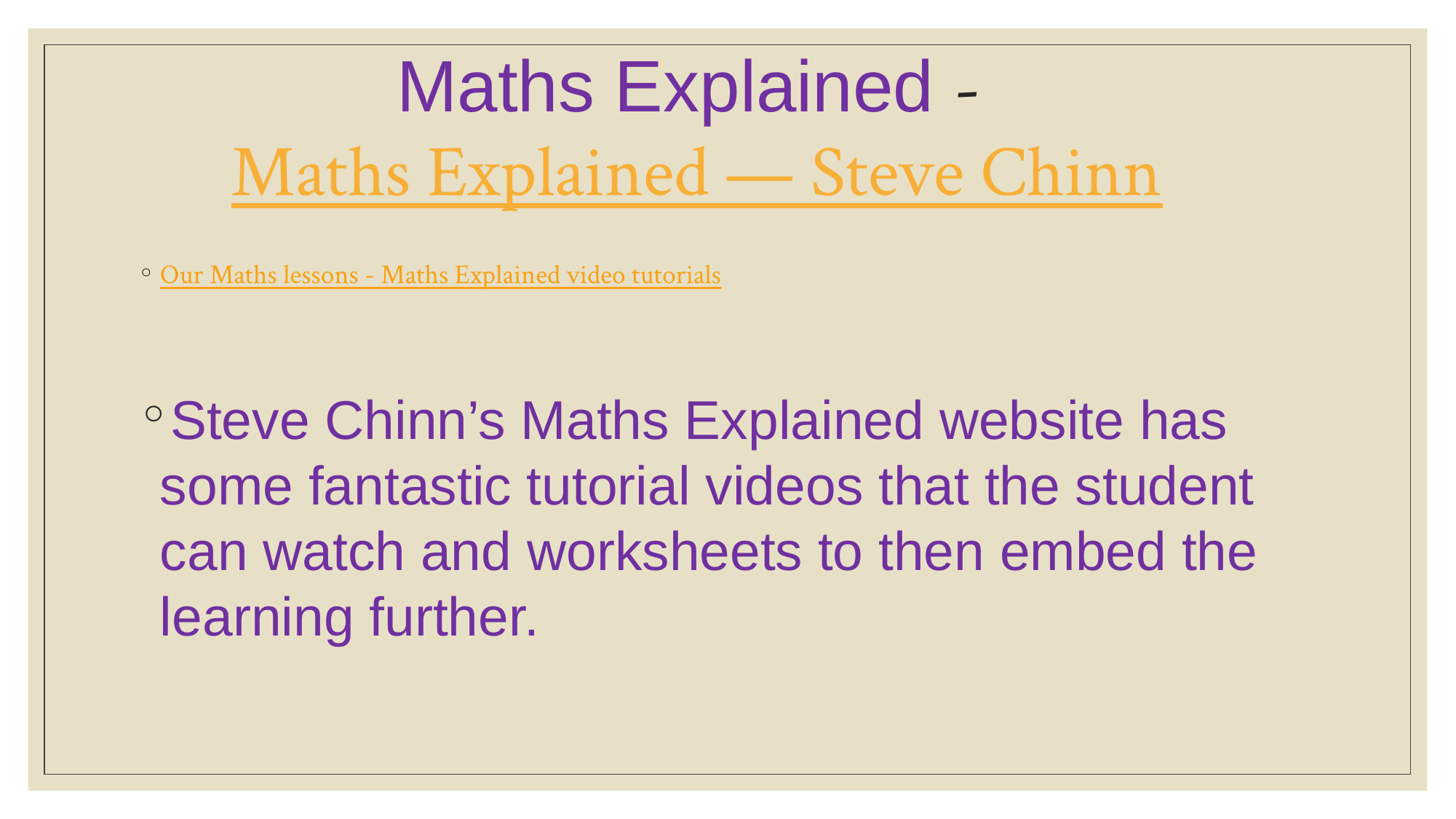

# Maths Explained - Maths Explained — Steve Chinn
Our Maths lessons - Maths Explained video tutorials

Steve Chinn’s Maths Explained website has some fantastic tutorial videos that the student can watch and worksheets to then embed the learning further.